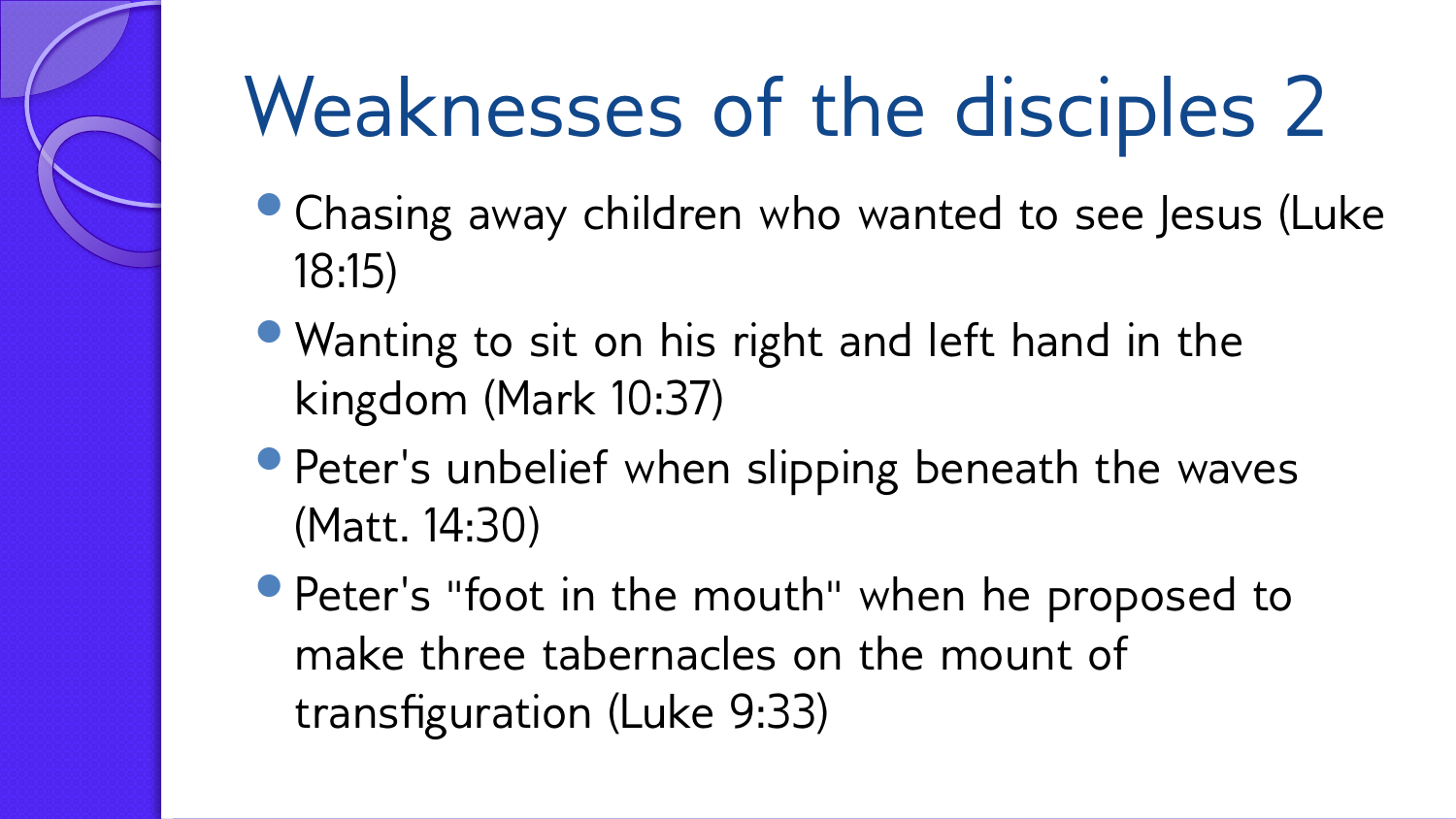

# Weaknesses of the disciples 2
Chasing away children who wanted to see Jesus (Luke 18:15)
Wanting to sit on his right and left hand in the kingdom (Mark 10:37)
Peter's unbelief when slipping beneath the waves (Matt. 14:30)
Peter's "foot in the mouth" when he proposed to make three tabernacles on the mount of transfiguration (Luke 9:33)